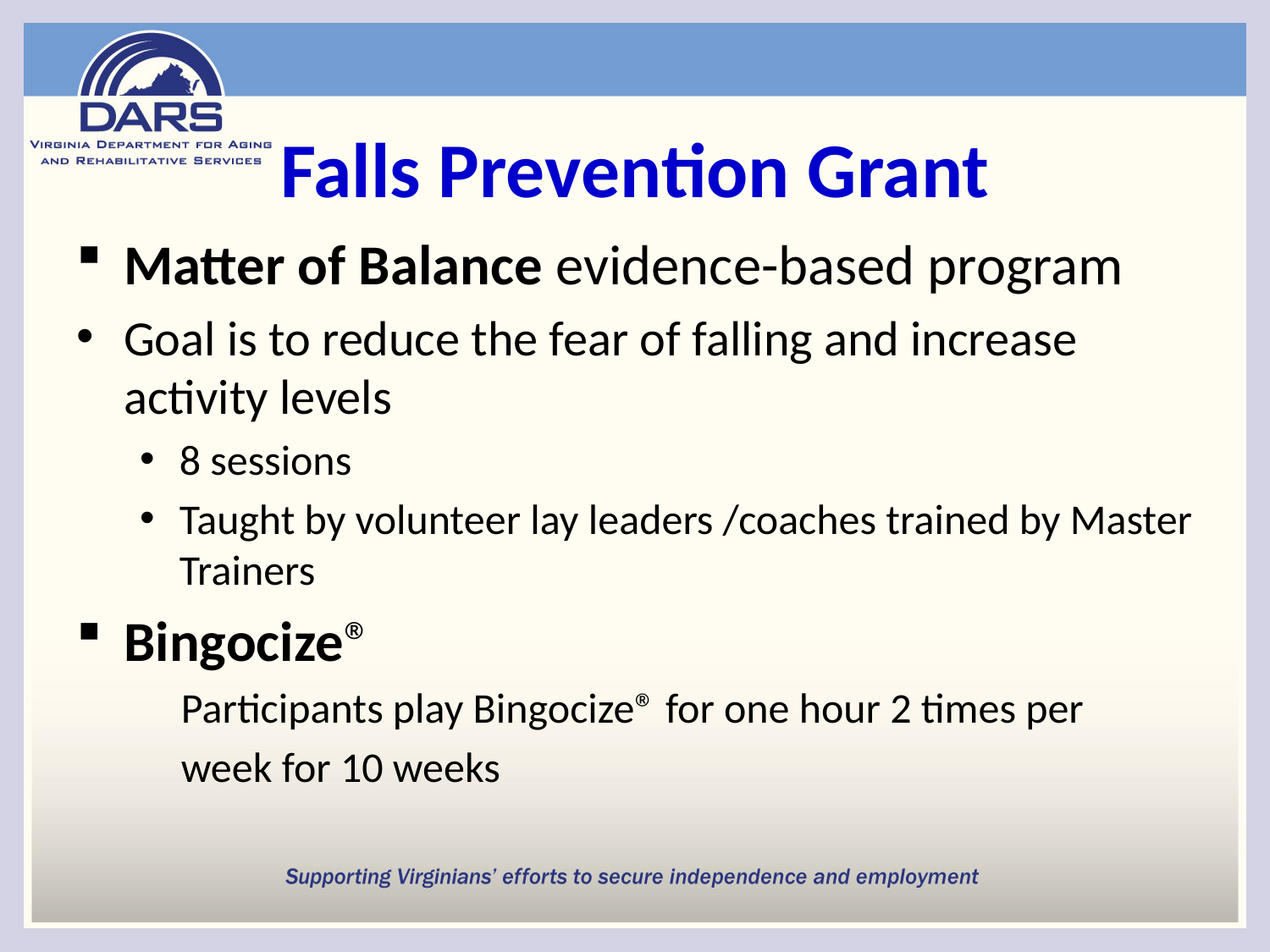

# Falls Prevention Grant
Matter of Balance evidence-based program
Goal is to reduce the fear of falling and increase activity levels
8 sessions
Taught by volunteer lay leaders /coaches trained by Master Trainers
Bingocize®
           Participants play Bingocize® for one hour 2 times per
           week for 10 weeks